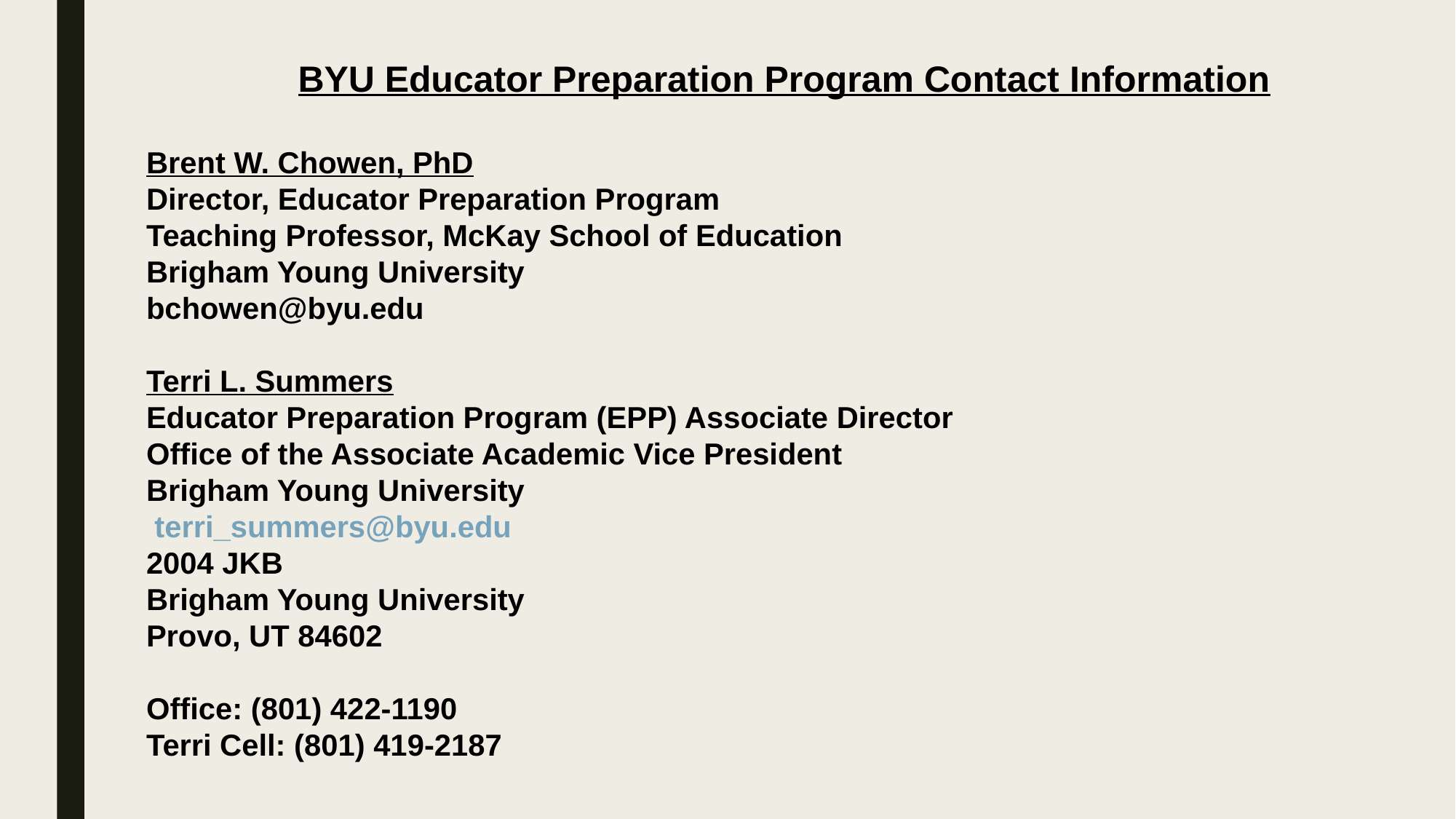

BYU Educator Preparation Program Contact Information

Brent W. Chowen, PhD
Director, Educator Preparation Program
Teaching Professor, McKay School of Education
Brigham Young University
bchowen@byu.edu

Terri L. Summers
Educator Preparation Program (EPP) Associate Director
Office of the Associate Academic Vice President
Brigham Young University
 terri_summers@byu.edu
2004 JKB
Brigham Young University
Provo, UT 84602

Office: (801) 422-1190
Terri Cell: (801) 419-2187